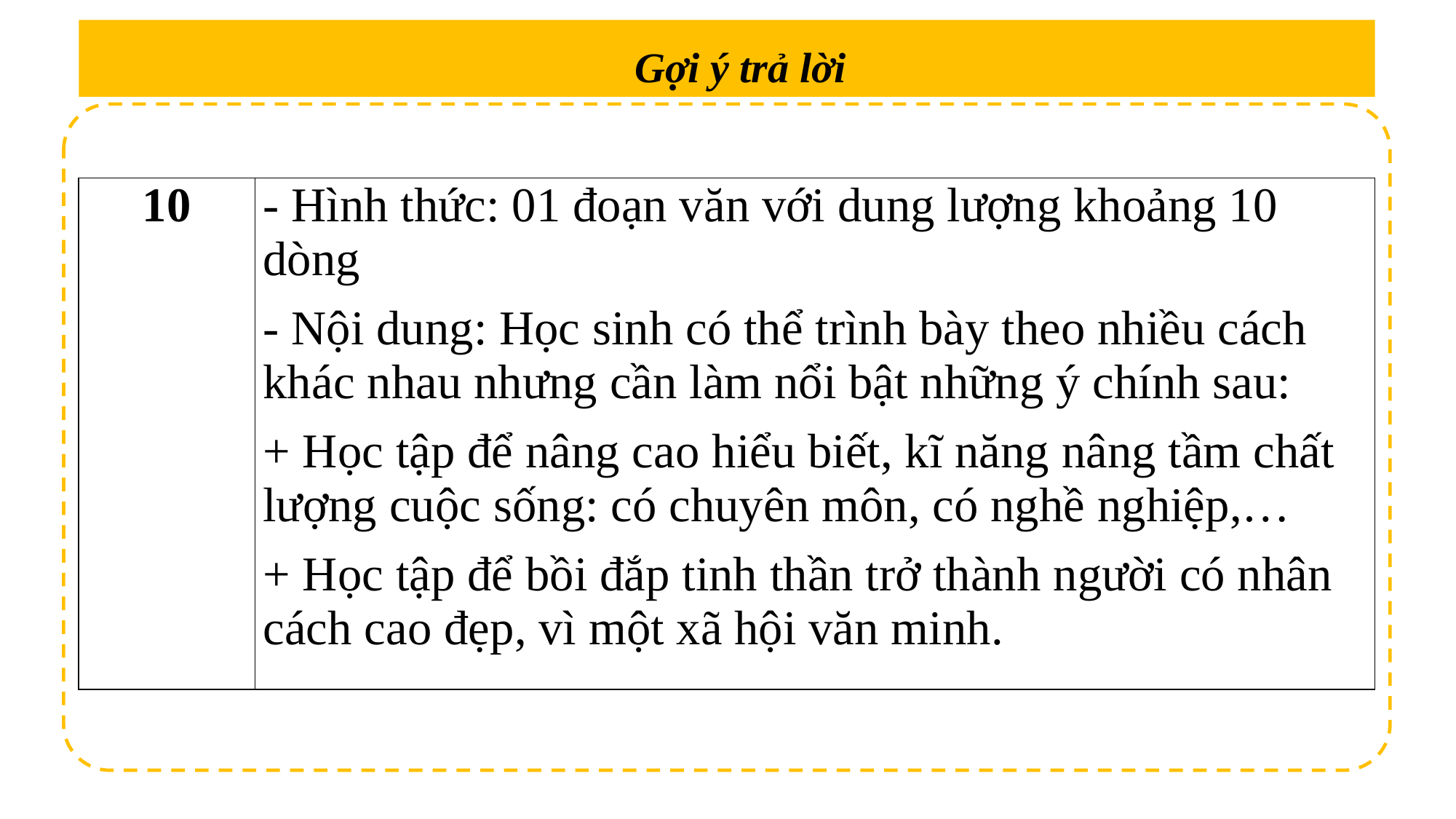

Gợi ý trả lời

| 10 | - Hình thức: 01 đoạn văn với dung lượng khoảng 10 dòng - Nội dung: Học sinh có thể trình bày theo nhiều cách khác nhau nhưng cần làm nổi bật những ý chính sau: + Học tập để nâng cao hiểu biết, kĩ năng nâng tầm chất lượng cuộc sống: có chuyên môn, có nghề nghiệp,… + Học tập để bồi đắp tinh thần trở thành người có nhân cách cao đẹp, vì một xã hội văn minh. |
| --- | --- |